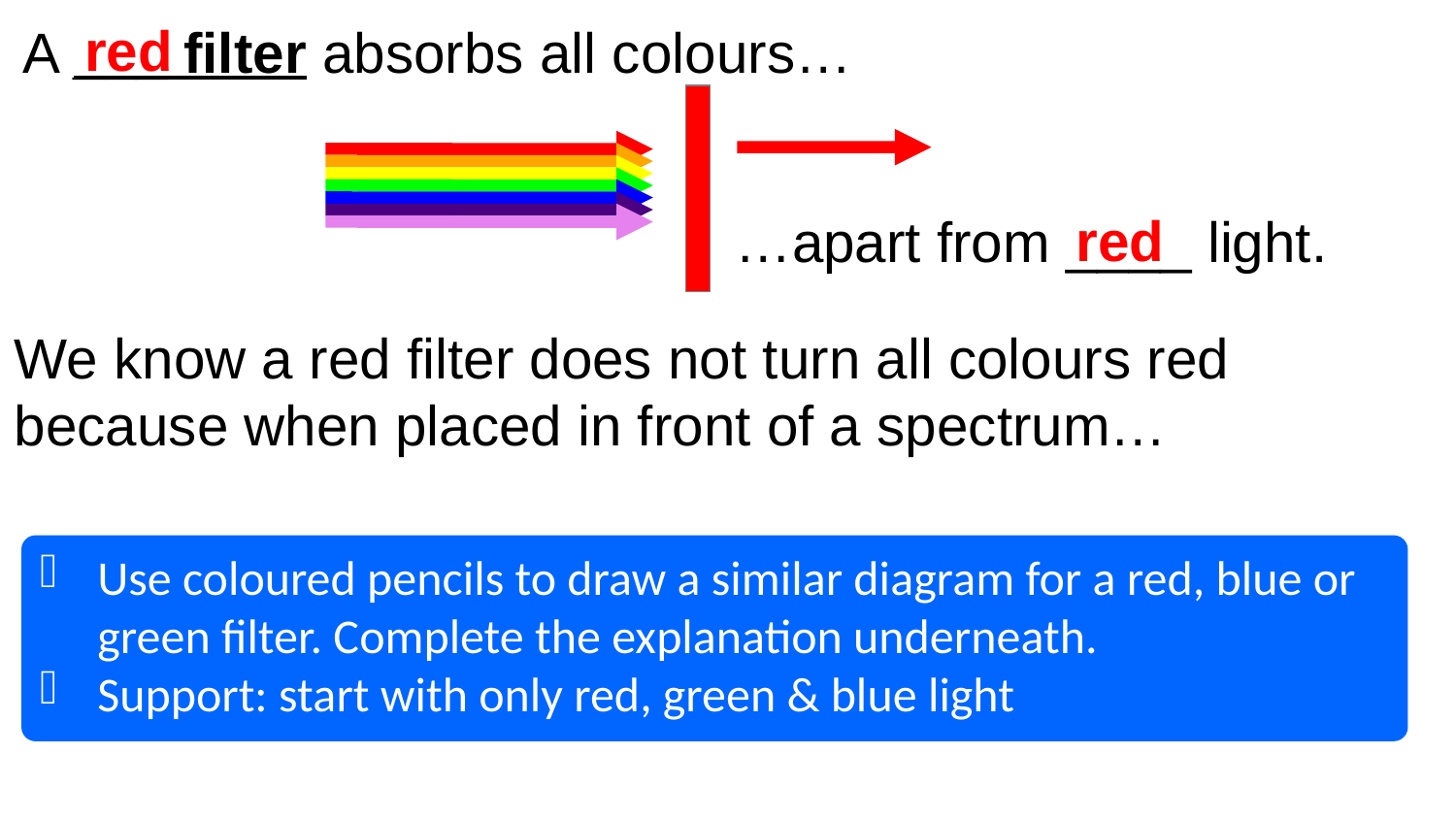

red
A ___ filter absorbs all colours…

red
…apart from ____ light.

We know a red filter does not turn all colours red because when placed in front of a spectrum…
Use coloured pencils to draw a similar diagram for a red, blue or green filter. Complete the explanation underneath.
Support: start with only red, green & blue light